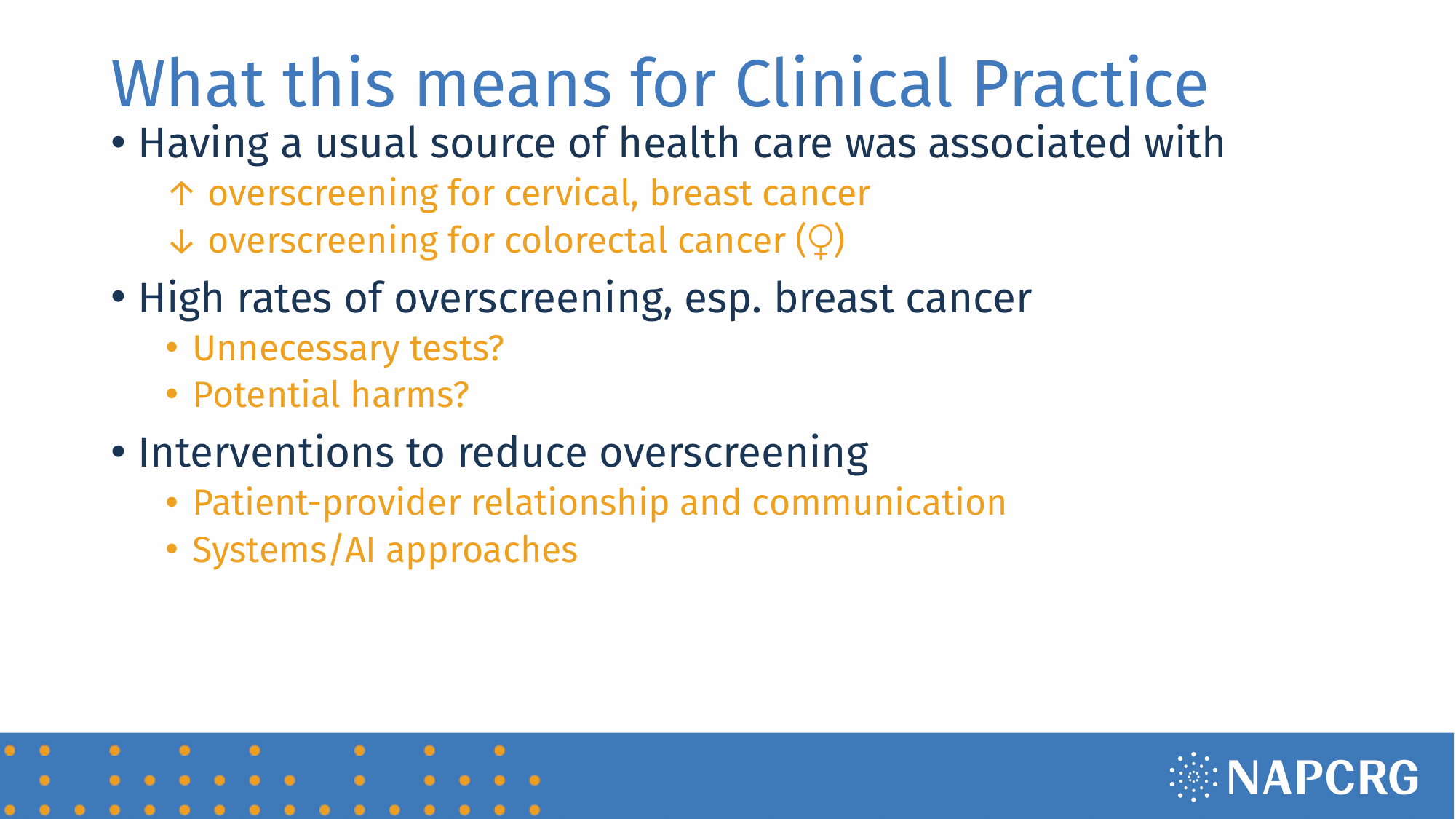

# What this means for Clinical Practice
Having a usual source of health care was associated with
↑ overscreening for cervical, breast cancer
↓ overscreening for colorectal cancer (♀)
High rates of overscreening, esp. breast cancer
Unnecessary tests?
Potential harms?
Interventions to reduce overscreening
Patient-provider relationship and communication
Systems/AI approaches